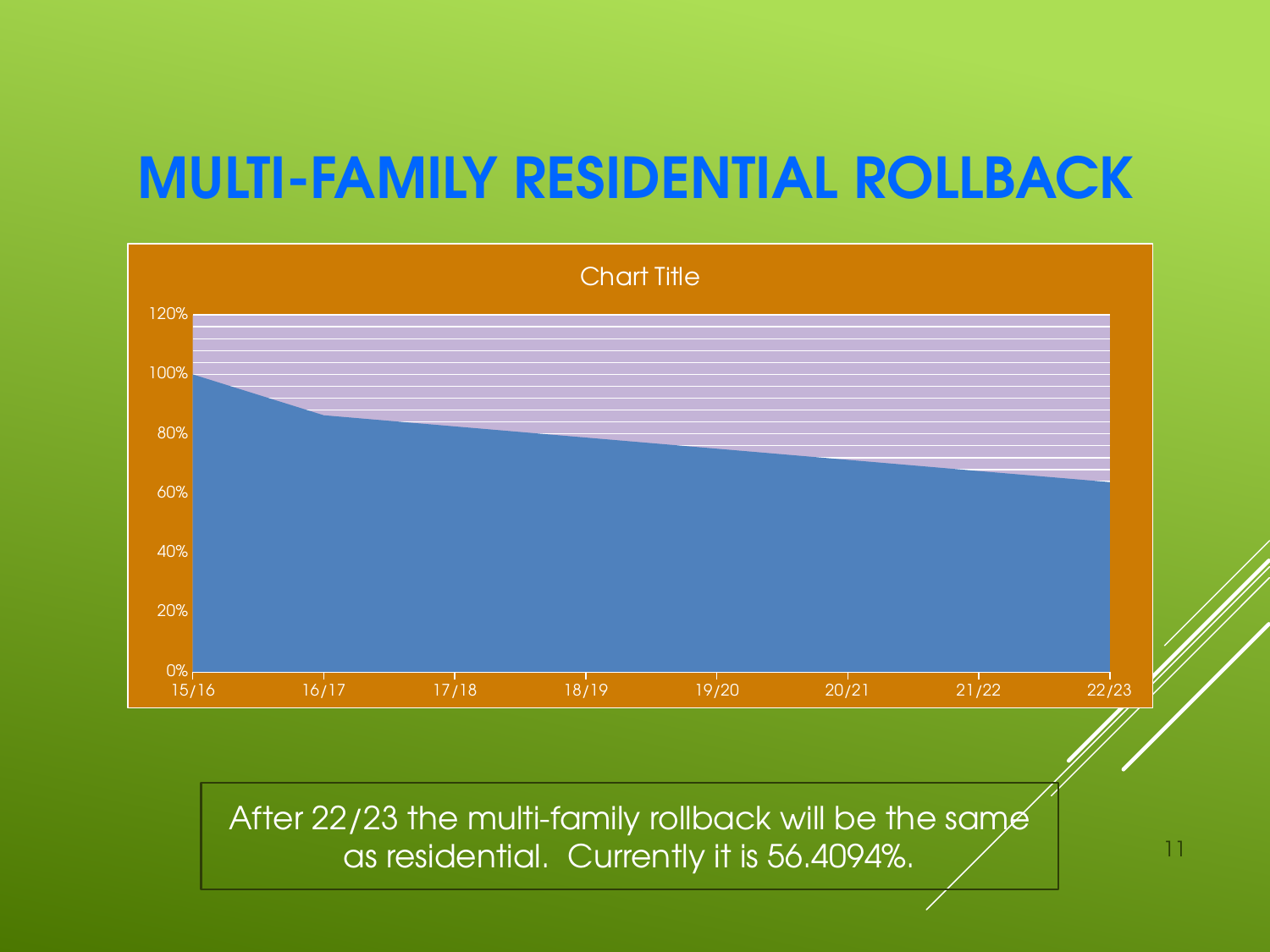

# Multi-Family Residential Rollback

### Chart:

| Category |  |
|---|---|
| 15/16 | 1.0 |
| 16/17 | 0.8625 |
| 17/18 | 0.825 |
| 18/19 | 0.7875 |
| 19/20 | 0.75 |
| 20/21 | 0.7125 |
| 21/22 | 0.675 |
| 22/23 | 0.6375 |

### Chart

| Category |
|---|
11
After 22/23 the multi-family rollback will be the same as residential.  Currently it is 56.4094%.